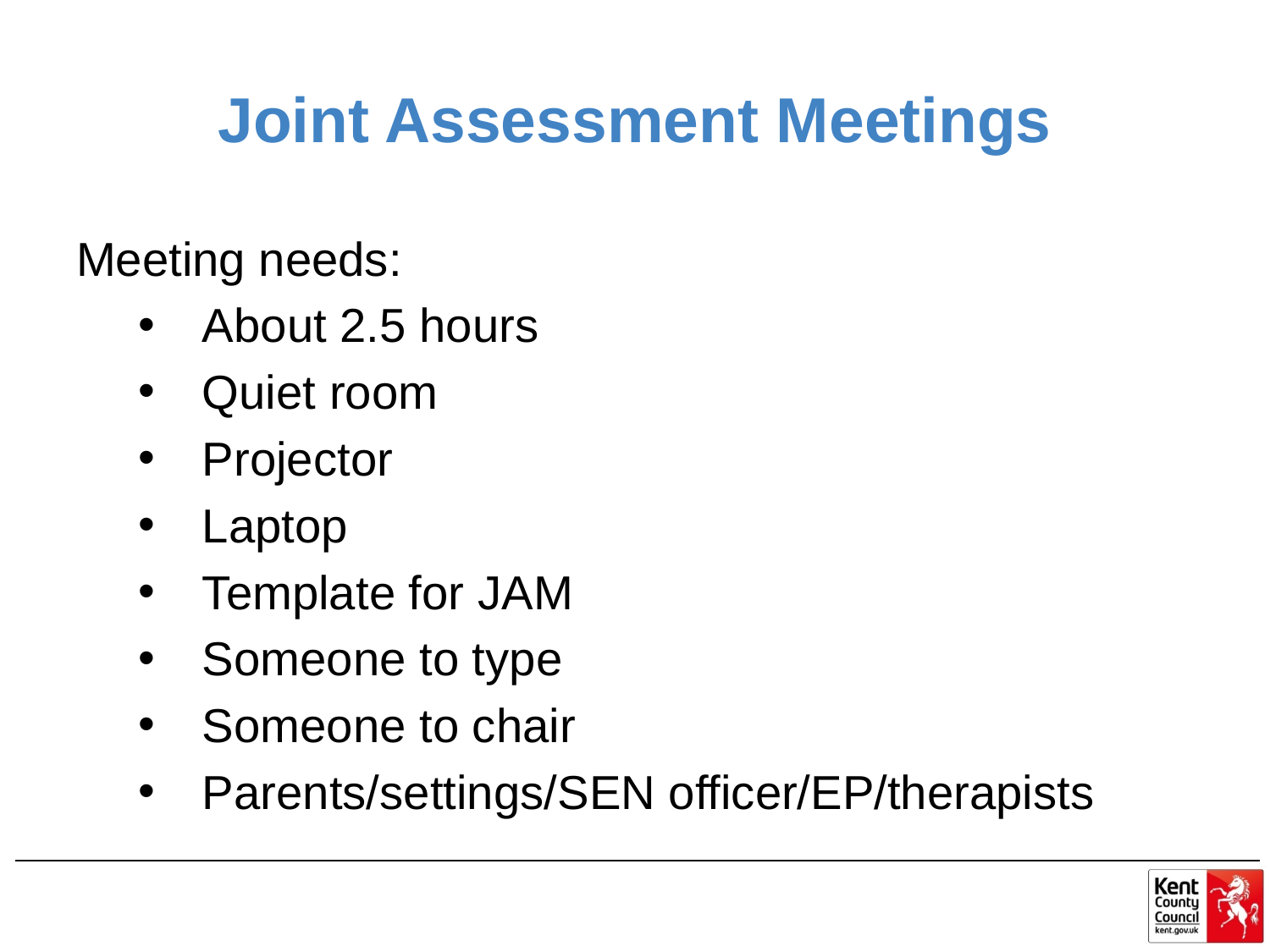

# Joint Assessment Meetings
Meeting needs:
About 2.5 hours
Quiet room
Projector
Laptop
Template for JAM
Someone to type
Someone to chair
Parents/settings/SEN officer/EP/therapists